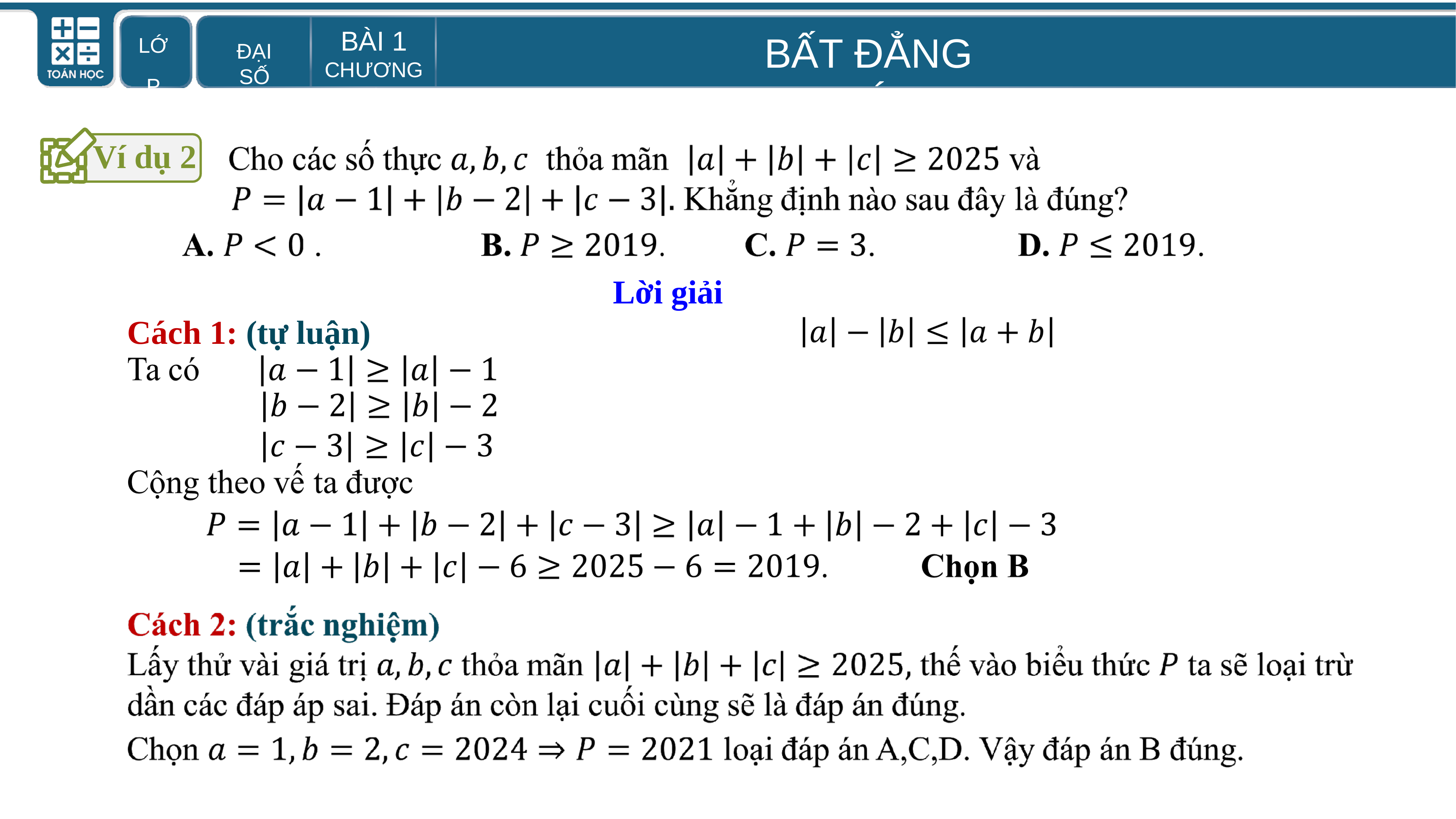

Ví dụ 2

Lời giải
Cách 1: (tự luận)